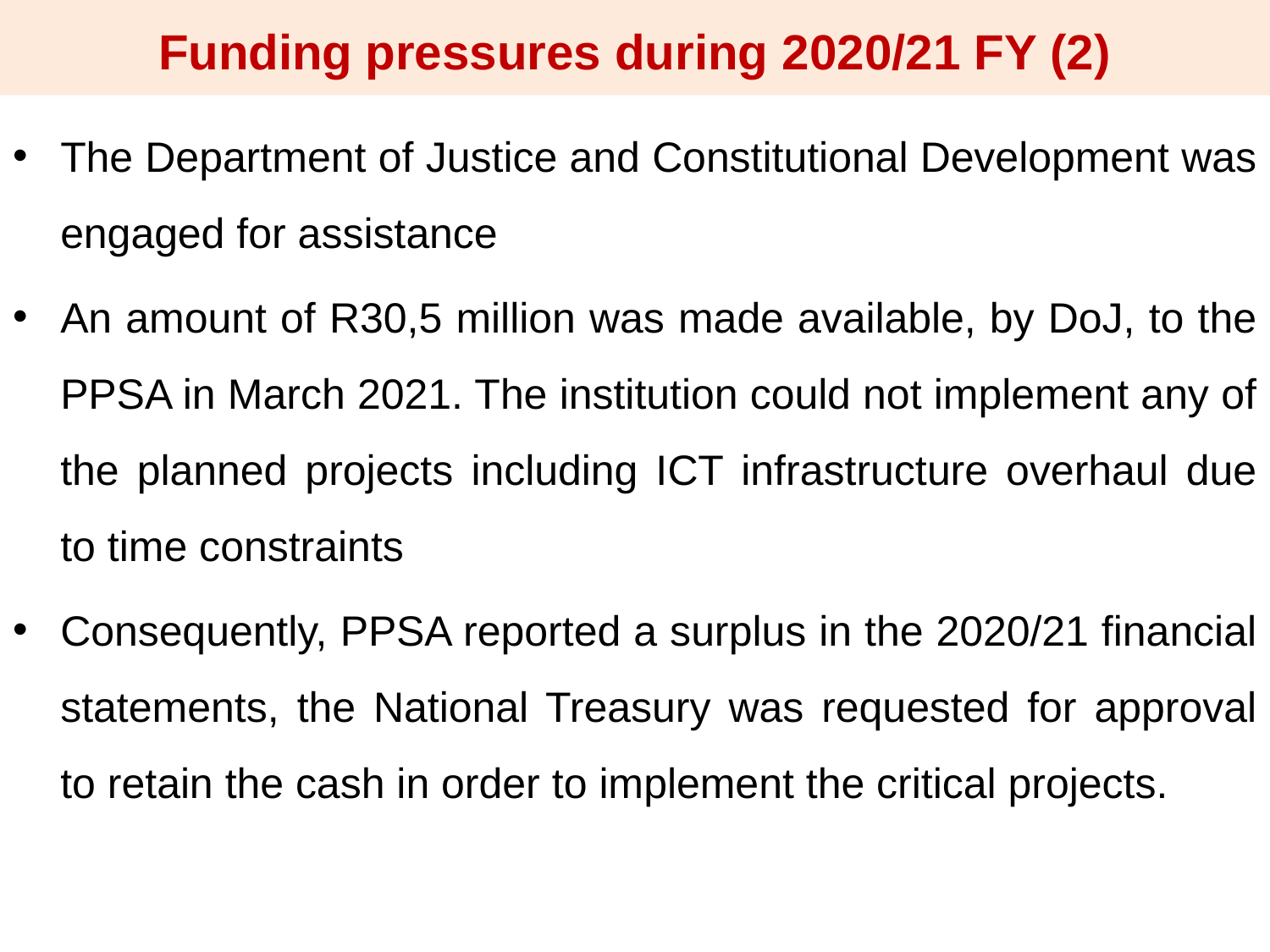

# Funding pressures during 2020/21 FY (2)
The Department of Justice and Constitutional Development was engaged for assistance
An amount of R30,5 million was made available, by DoJ, to the PPSA in March 2021. The institution could not implement any of the planned projects including ICT infrastructure overhaul due to time constraints
Consequently, PPSA reported a surplus in the 2020/21 financial statements, the National Treasury was requested for approval to retain the cash in order to implement the critical projects.